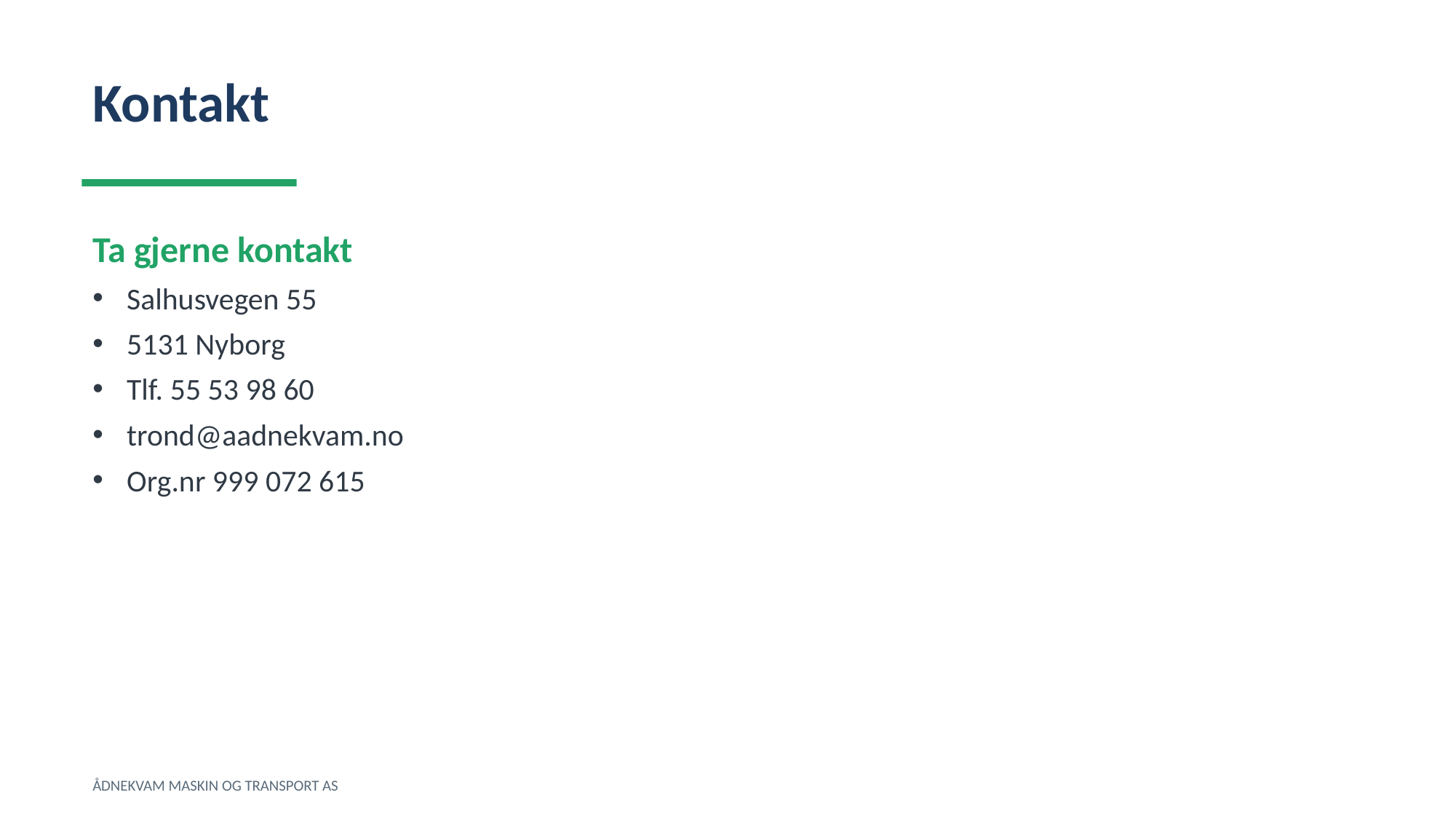

Kontakt

Ta gjerne kontakt
Salhusvegen 55
5131 Nyborg
Tlf. 55 53 98 60
trond@aadnekvam.no
Org.nr 999 072 615
ÅDNEKVAM MASKIN OG TRANSPORT AS